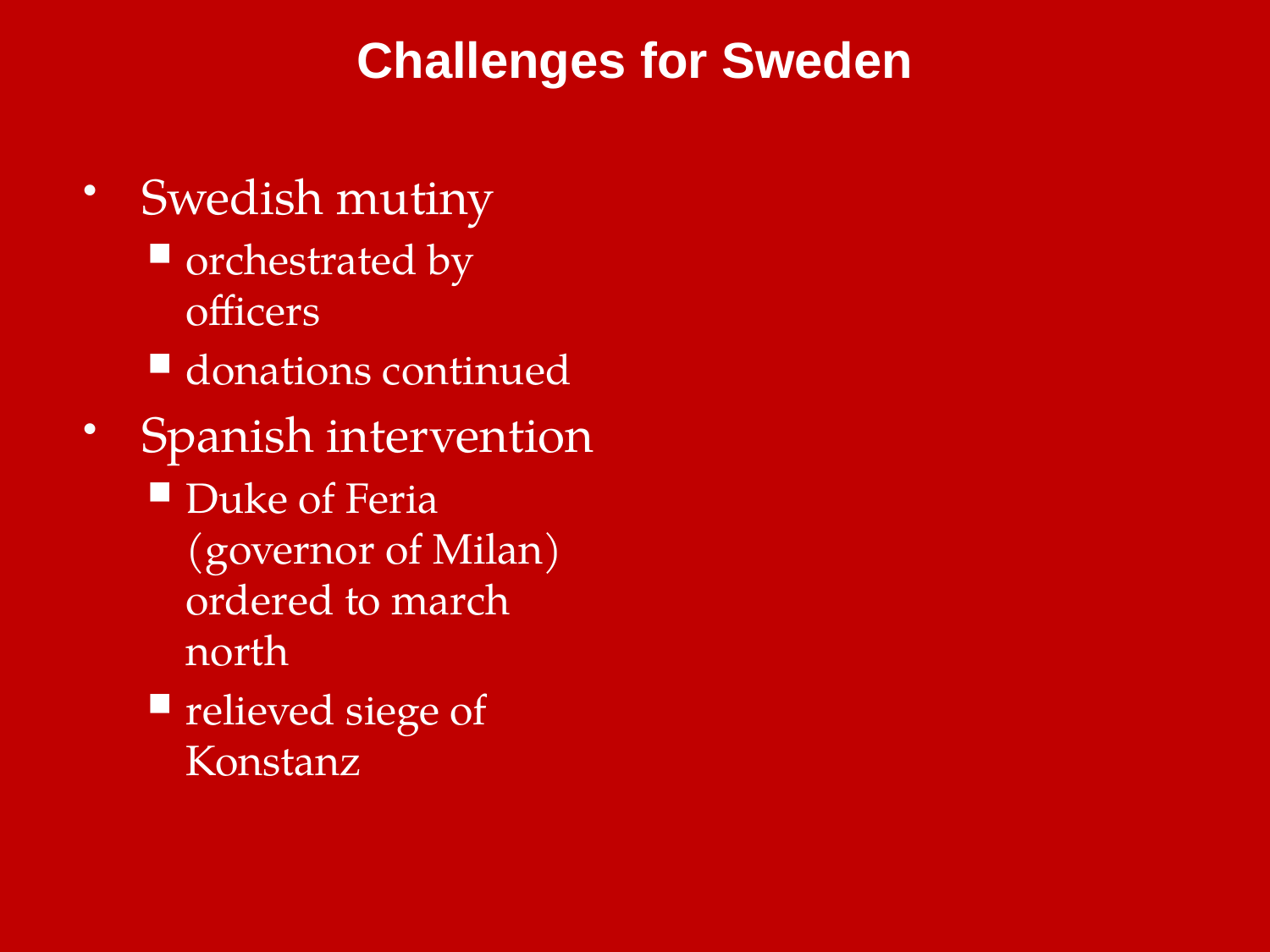

# Challenges for Sweden
Swedish mutiny
orchestrated by officers
donations continued
Spanish intervention
Duke of Feria (governor of Milan) ordered to march north
relieved siege of Konstanz